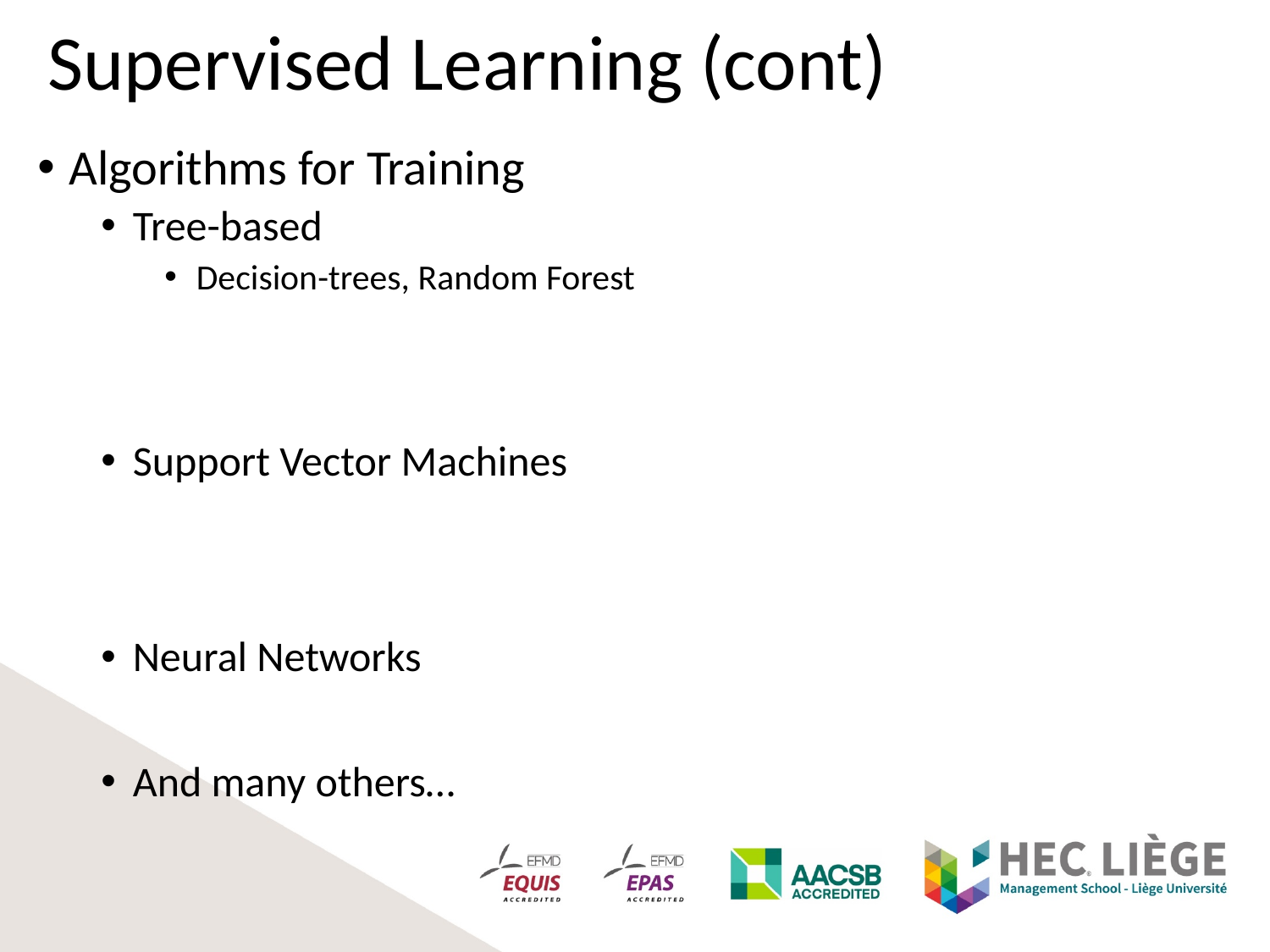

# Supervised Learning (cont)
Algorithms for Training
Tree-based
Decision-trees, Random Forest

Support Vector Machines

Neural Networks

And many others…

11